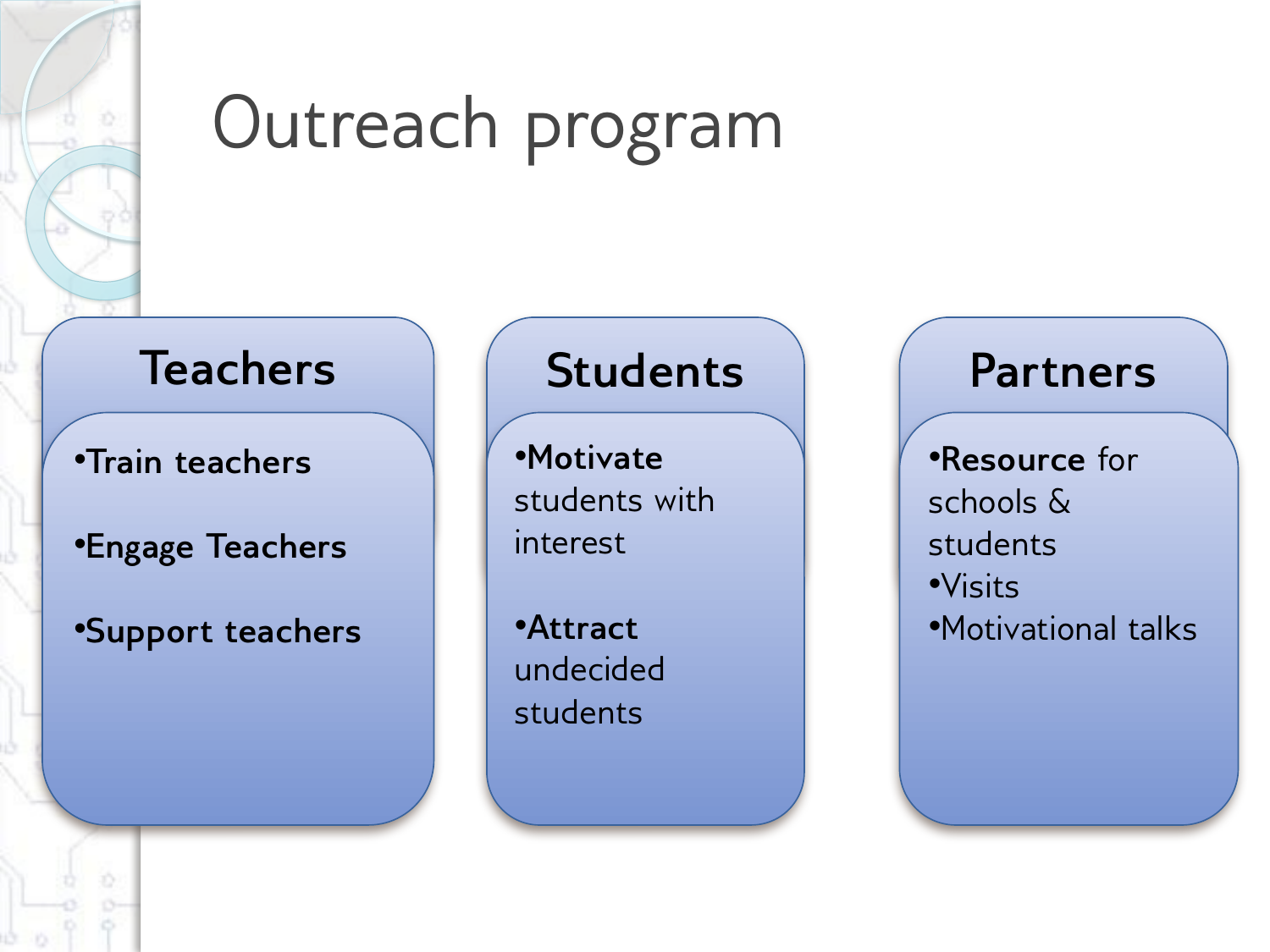

# Outreach program
Teachers
Train teachers

Engage Teachers

Support teachers
Students
Motivate  students with interest

Attract undecided students

Partners
Resource for schools & students
Visits
Motivational talks